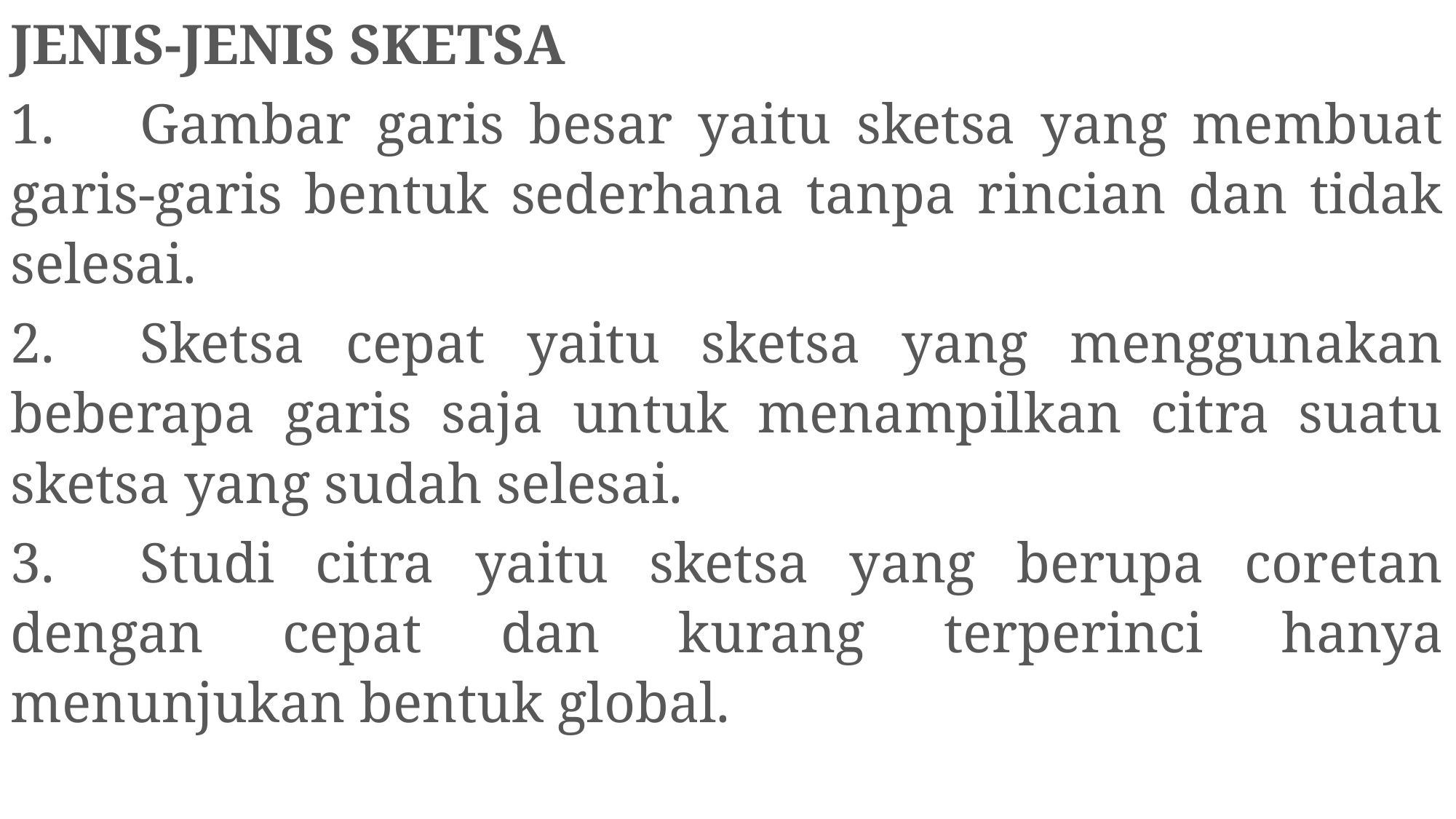

JENIS-JENIS SKETSA
1.      Gambar garis besar yaitu sketsa yang membuat garis-garis bentuk sederhana tanpa rincian dan tidak selesai.
2.      Sketsa cepat yaitu sketsa yang menggunakan beberapa garis saja untuk menampilkan citra suatu sketsa yang sudah selesai.
3.      Studi citra yaitu sketsa yang berupa coretan dengan cepat dan kurang terperinci hanya menunjukan bentuk global.